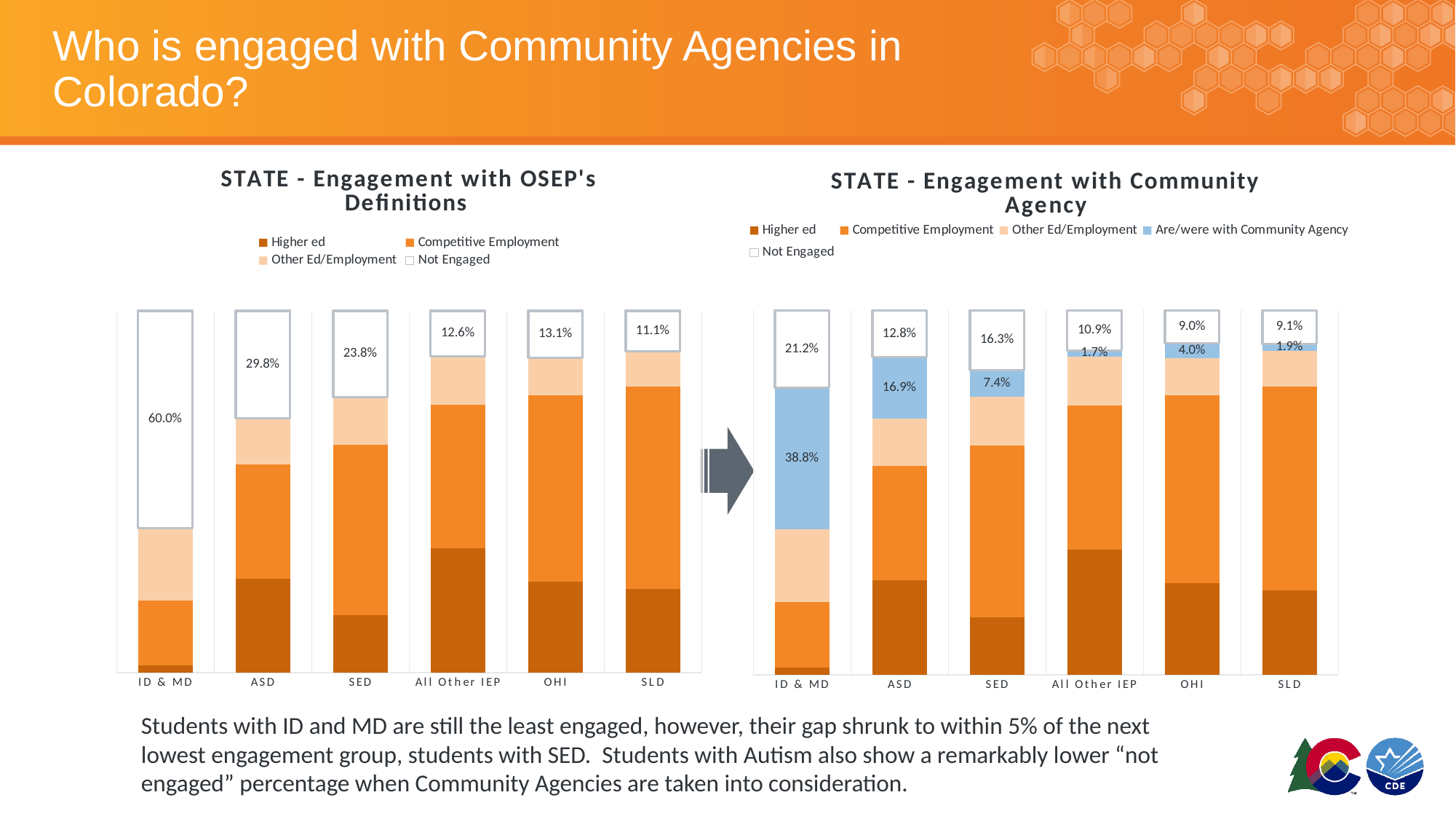

# Who is engaged with Community Agencies in Colorado?

### Chart:

| Category | Higher ed | Competitive Employment | Other Ed/Employment | Not Engaged |
|---|---|---|---|---|
| ID & MD | 0.02 | 0.18 | 0.2 | 0.6 |
| ASD | 0.2603305785123967 | 0.3140495867768595 | 0.128099173553719 | 0.2975206611570248 |
| SED | 0.15841584158415842 | 0.47029702970297027 | 0.13366336633663367 | 0.2376237623762376 |
| All Other IEP | 0.3445378151260504 | 0.3949579831932773 | 0.13445378151260504 | 0.12605042016806722 |
| OHI | 0.2517814726840855 | 0.5154394299287411 | 0.1021377672209026 | 0.13064133016627077 |
| SLD | 0.23163418290854573 | 0.5599700149925038 | 0.09745127436281859 | 0.11094452773613193 |

### Chart:

| Category | Higher ed | Competitive Employment | Other Ed/Employment | Are/were with Community Agency | Not Engaged |
|---|---|---|---|---|---|
| ID & MD | 0.02 | 0.18 | 0.2 | 0.388 | 0.212 |
| ASD | 0.2603305785123967 | 0.3140495867768595 | 0.128099173553719 | 0.16942148760330578 | 0.128099173553719 |
| SED | 0.15841584158415842 | 0.47029702970297027 | 0.13366336633663367 | 0.07425742574257425 | 0.16336633663366337 |
| All Other IEP | 0.3445378151260504 | 0.3949579831932773 | 0.13445378151260504 | 0.01680672268907563 | 0.1092436974789916 |
| OHI | 0.2517814726840855 | 0.5154394299287411 | 0.1021377672209026 | 0.040380047505938245 | 0.09026128266033254 |
| SLD | 0.23163418290854573 | 0.5599700149925038 | 0.09745127436281859 | 0.019490254872563718 | 0.09145427286356822 |
Students with ID and MD are still the least engaged, however, their gap shrunk to within 5% of the next lowest engagement group, students with SED.  Students with Autism also show a remarkably lower “not engaged” percentage when Community Agencies are taken into consideration.